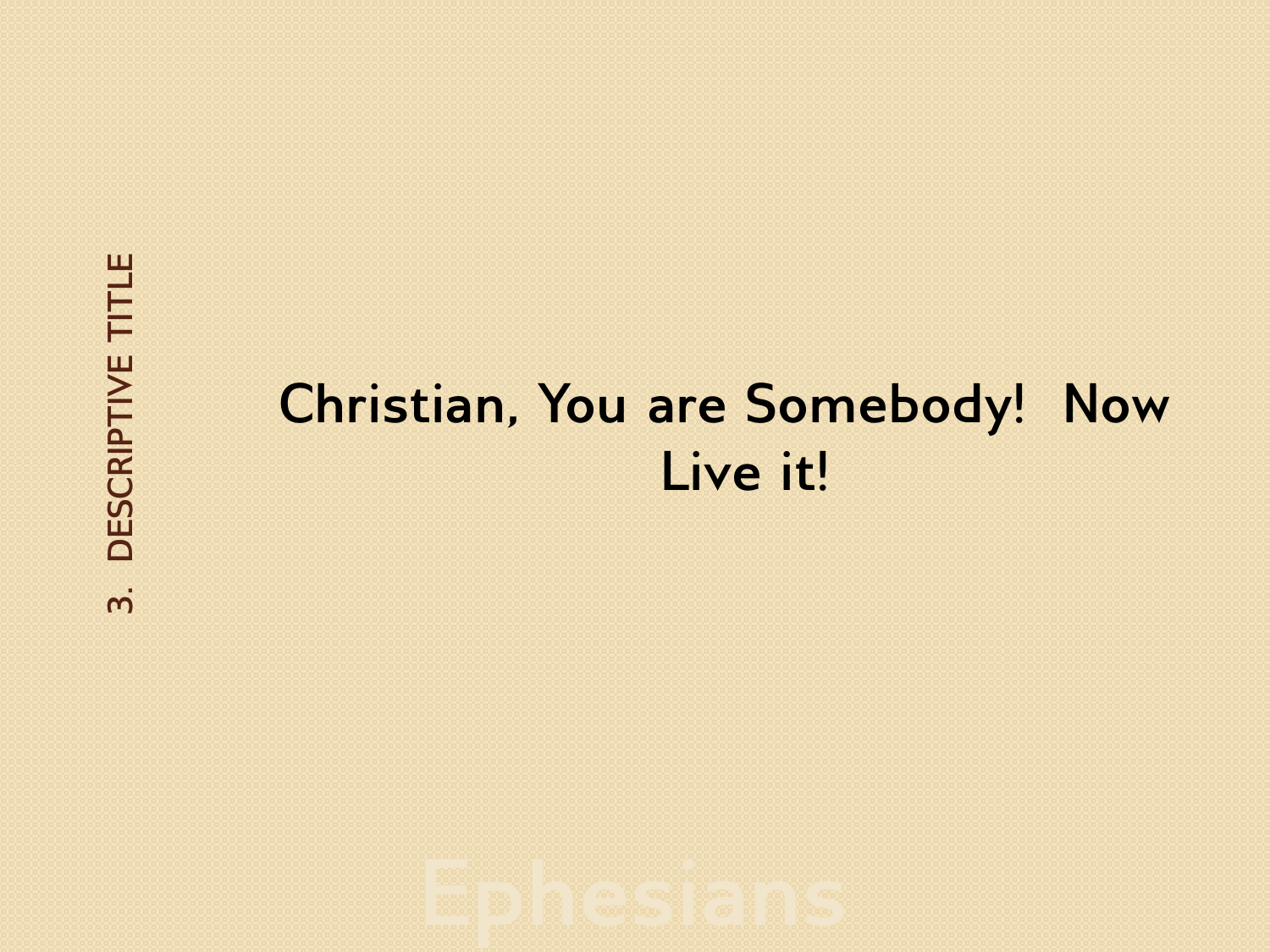

Christian, You are Somebody!  Now Live it!
# 3.  Descriptive Title